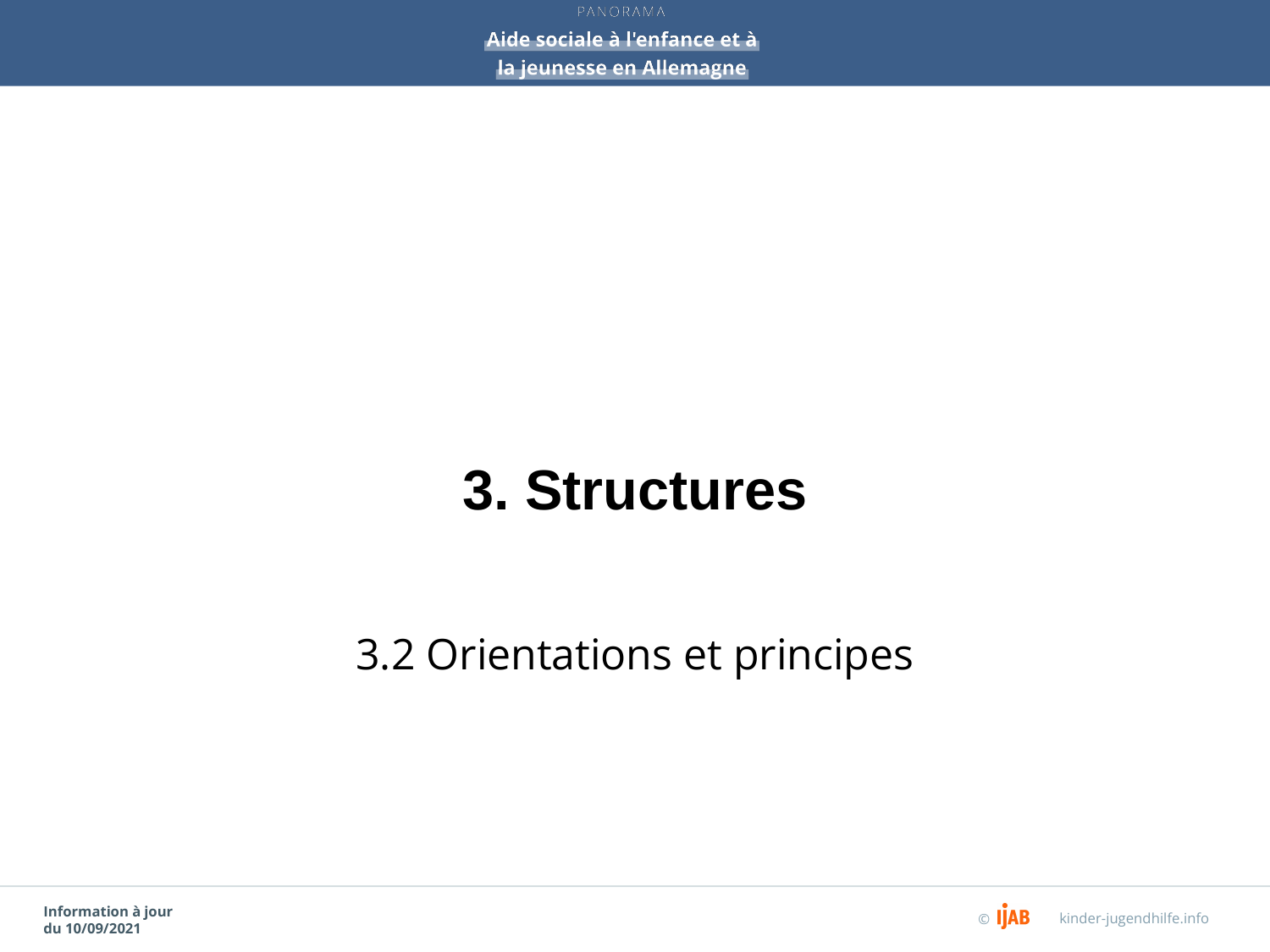

# 3. Structures

3.2 Orientations et principes